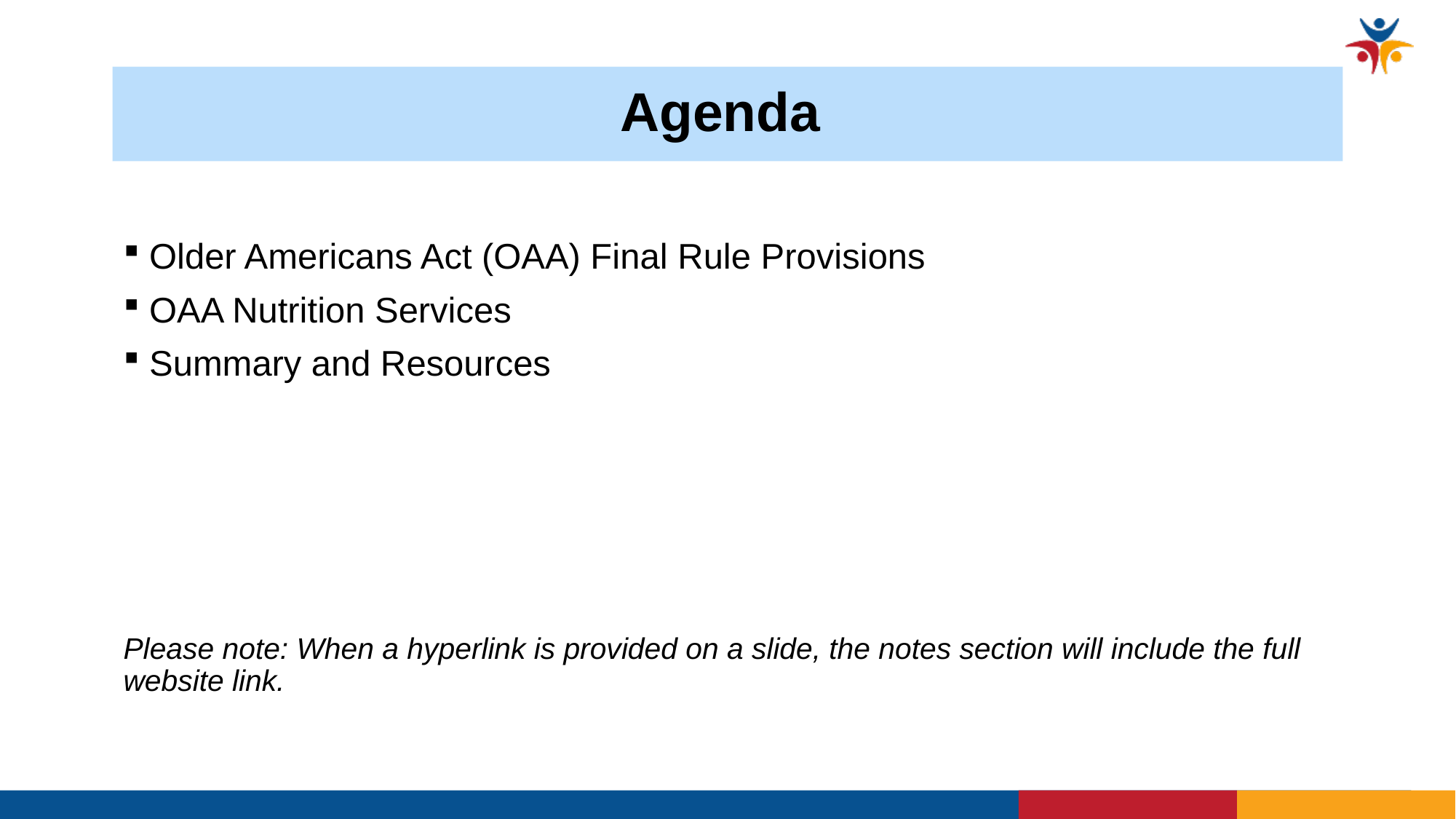

# Agenda

 Older Americans Act (OAA) Final Rule Provisions
 OAA Nutrition Services
 Summary and Resources

Please note: When a hyperlink is provided on a slide, the notes section will include the full website link.